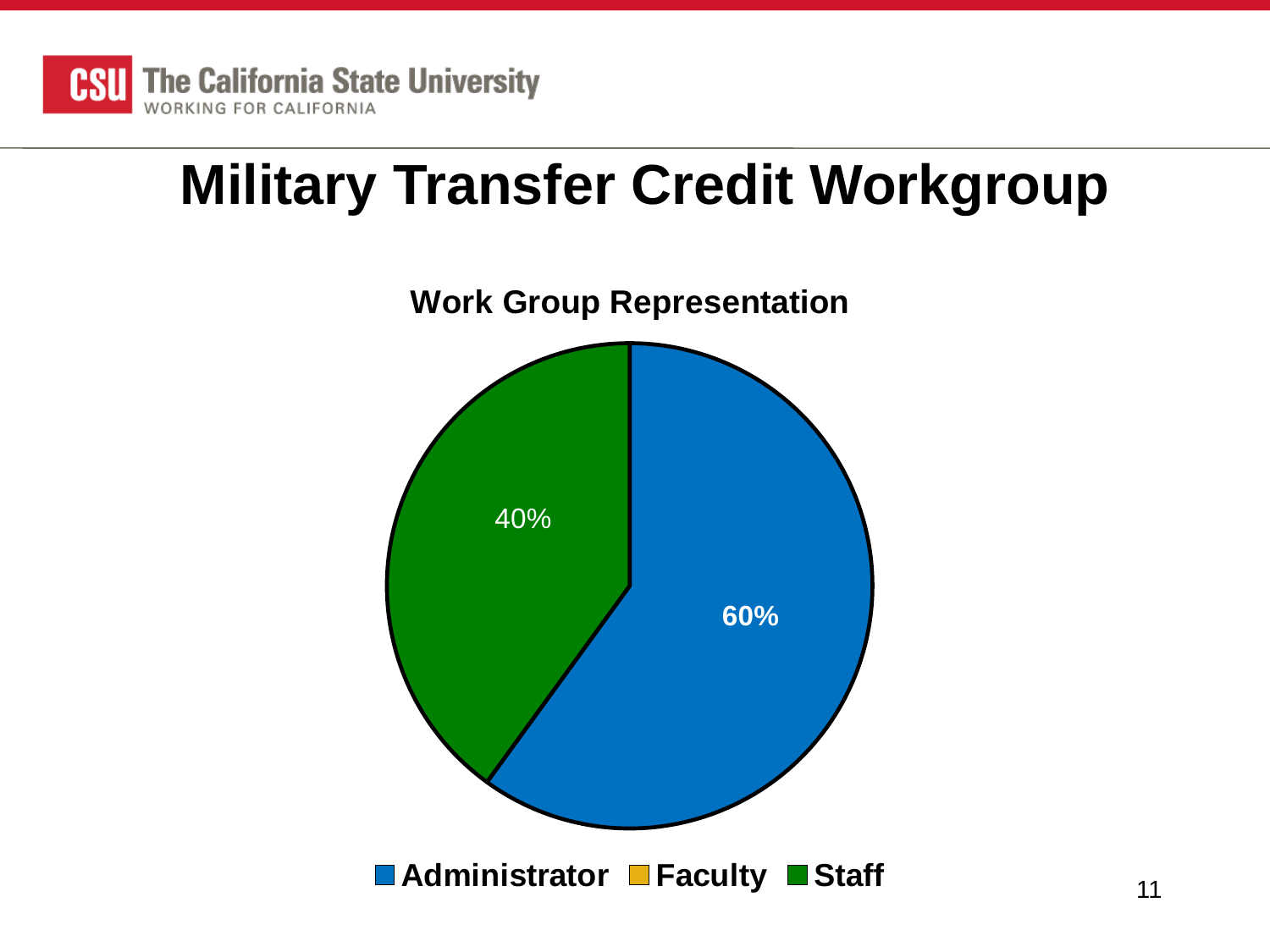

# Military Transfer Credit Workgroup

### Chart: Work Group Representation

| Category | Work Group Representation |
|---|---|
| Administrator | 3.0 |
| Faculty | 0.0 |
| Staff | 2.0 |
11